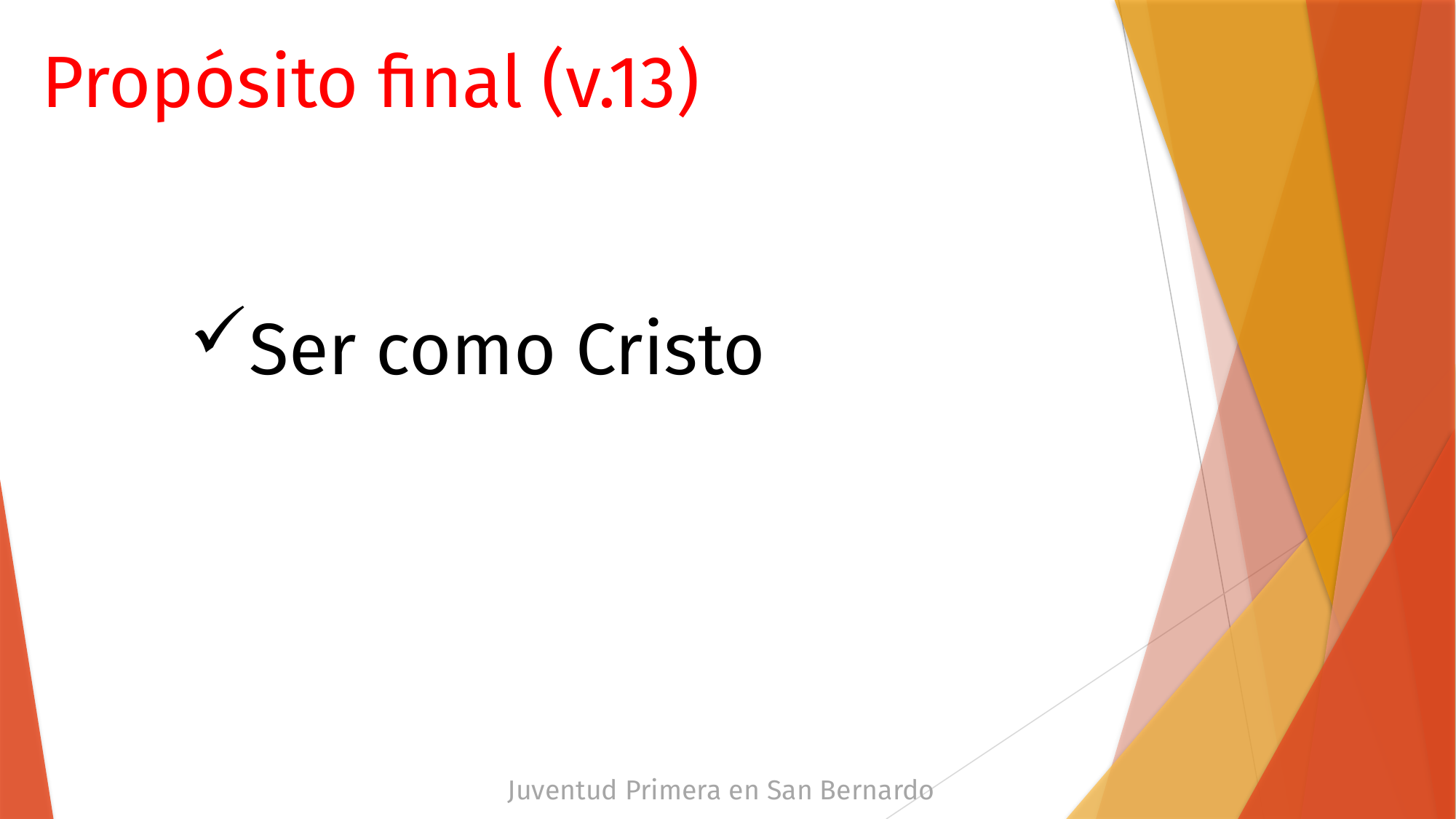

# Propósito final (v.13)
Ser como Cristo
Juventud Primera en San Bernardo